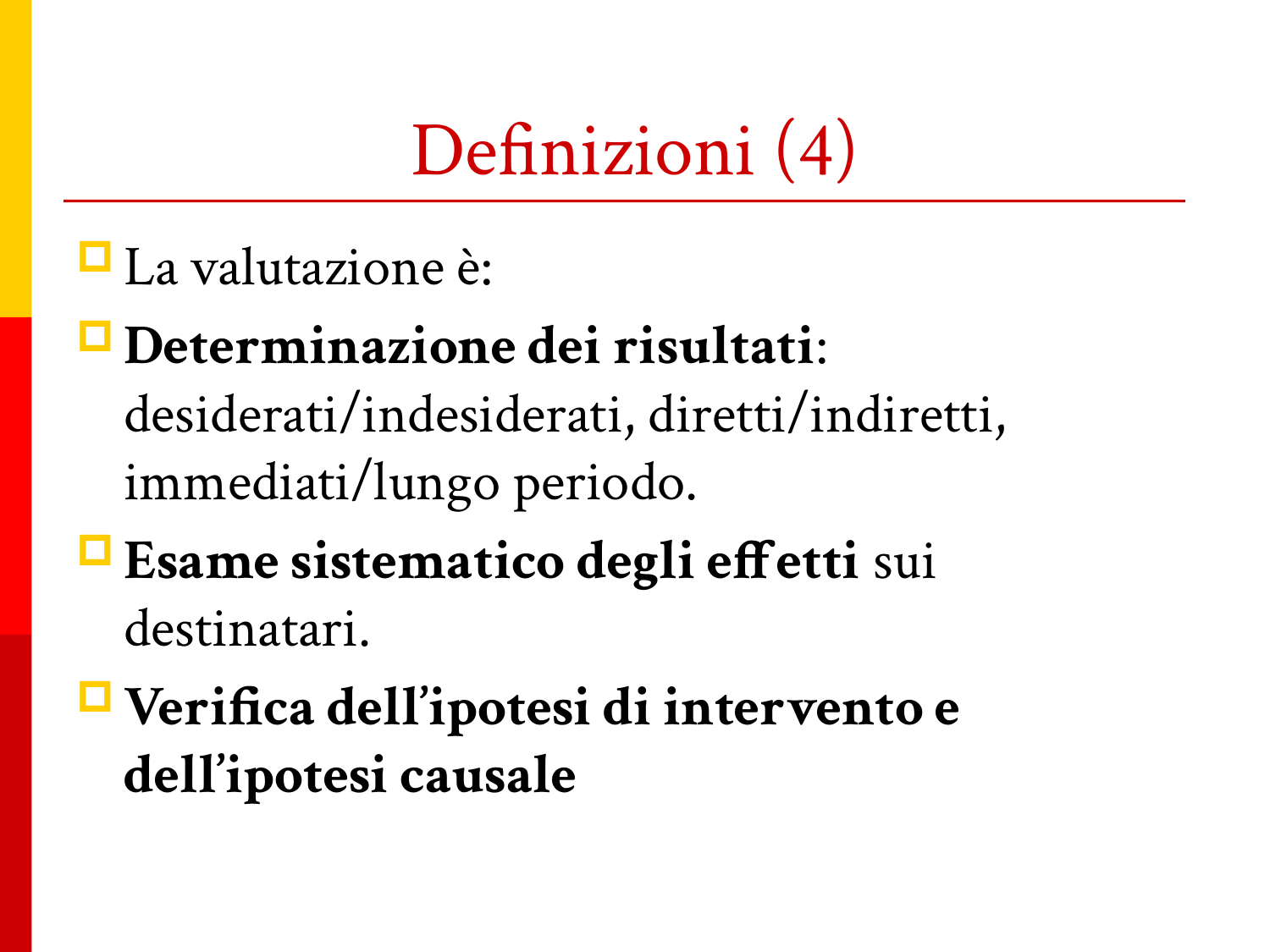

# Definizioni (4)
La valutazione è:
Determinazione dei risultati: desiderati/indesiderati, diretti/indiretti, immediati/lungo periodo.
Esame sistematico degli effetti sui destinatari.
Verifica dell’ipotesi di intervento e dell’ipotesi causale